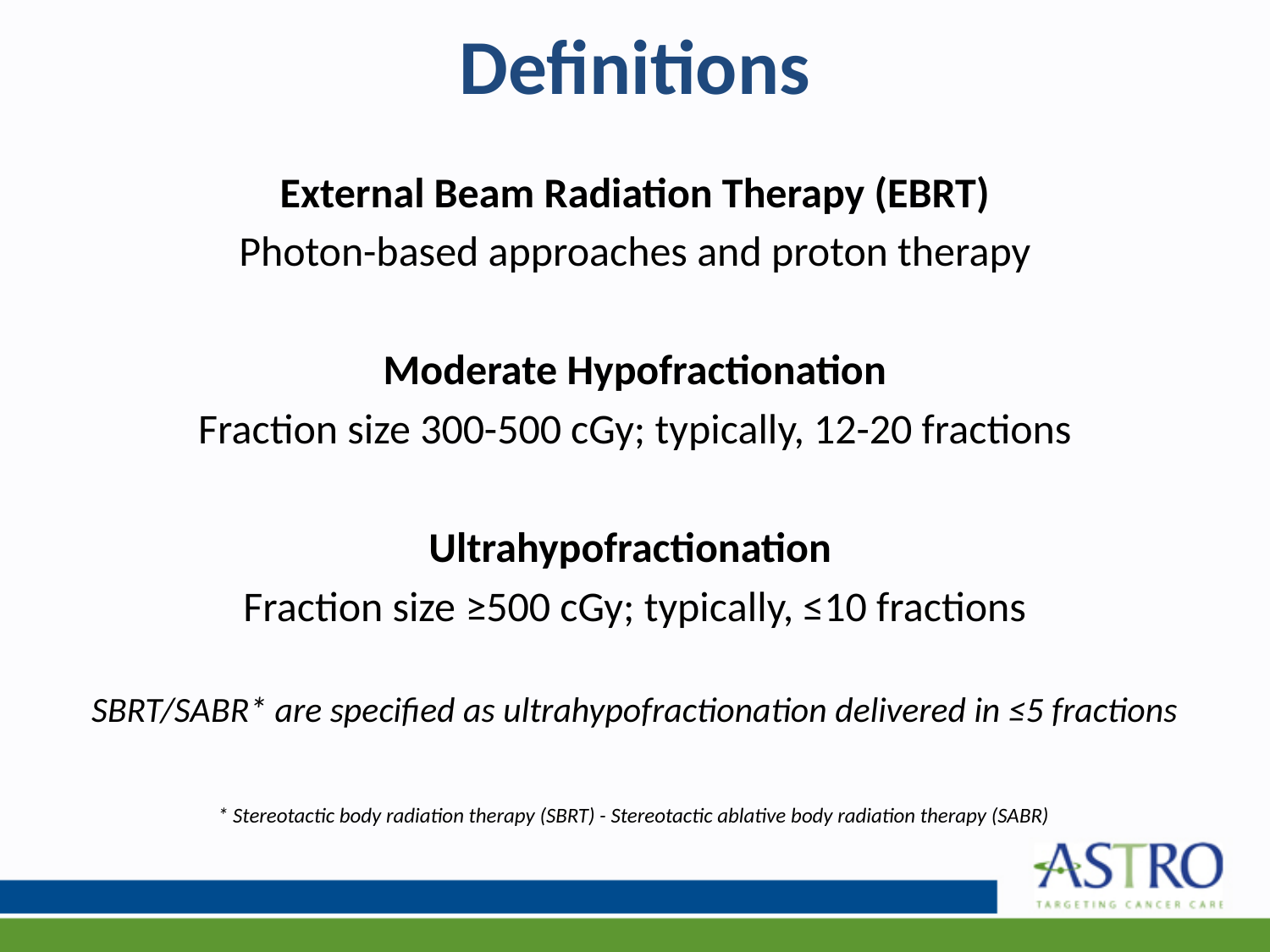

# Definitions
External Beam Radiation Therapy (EBRT)
Photon-based approaches and proton therapy

Moderate Hypofractionation
Fraction size 300-500 cGy; typically, 12-20 fractions

Ultrahypofractionation
Fraction size ≥500 cGy; typically, ≤10 fractions

SBRT/SABR* are specified as ultrahypofractionation delivered in ≤5 fractions
* Stereotactic body radiation therapy (SBRT) - Stereotactic ablative body radiation therapy (SABR)